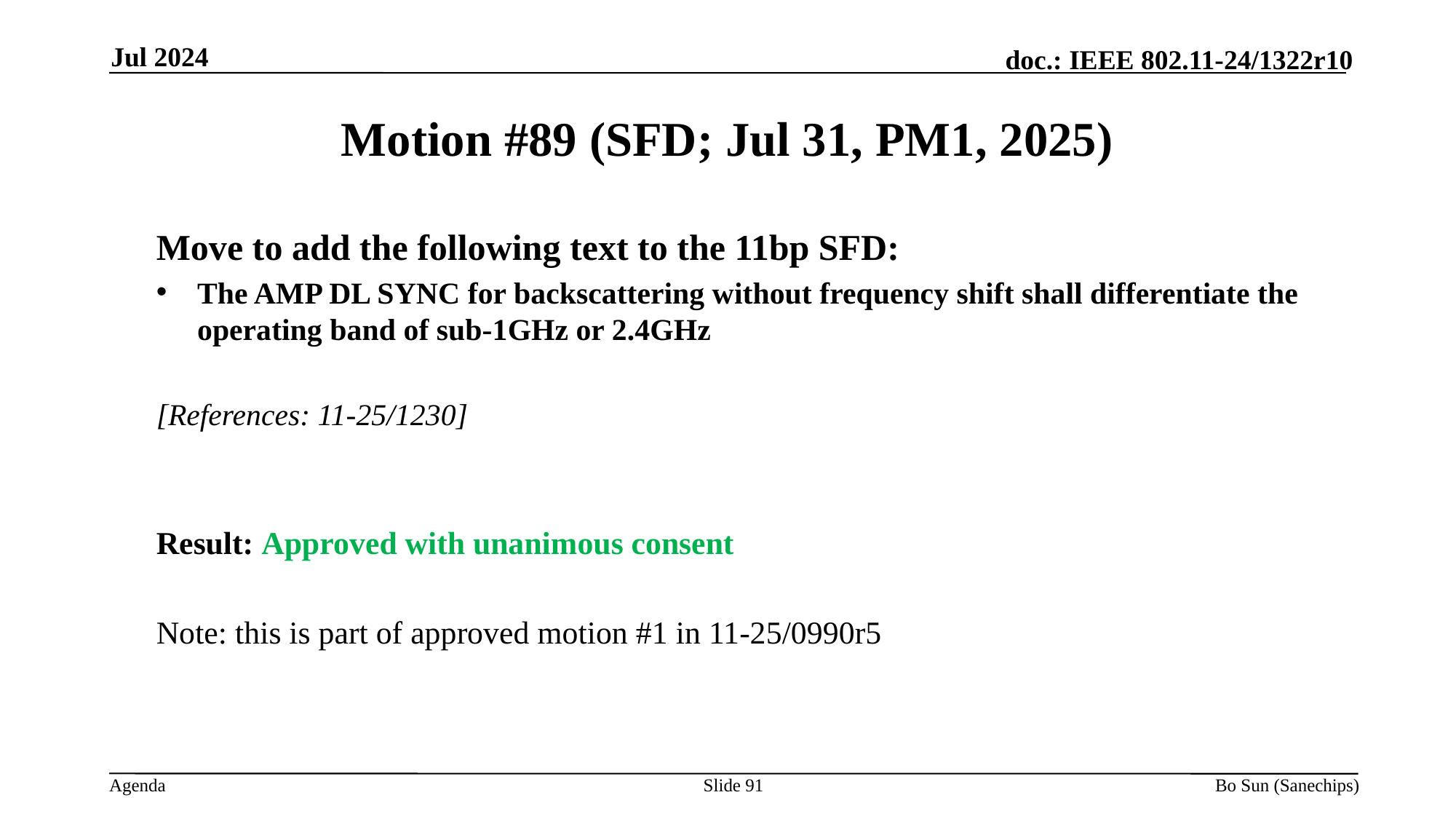

Jul 2024
Motion #89 (SFD; Jul 31, PM1, 2025)
Move to add the following text to the 11bp SFD:
The AMP DL SYNC for backscattering without frequency shift shall differentiate the operating band of sub-1GHz or 2.4GHz

[References: 11-25/1230]

Result: Approved with unanimous consent

Note: this is part of approved motion #1 in 11-25/0990r5
Slide 91
Bo Sun (Sanechips)